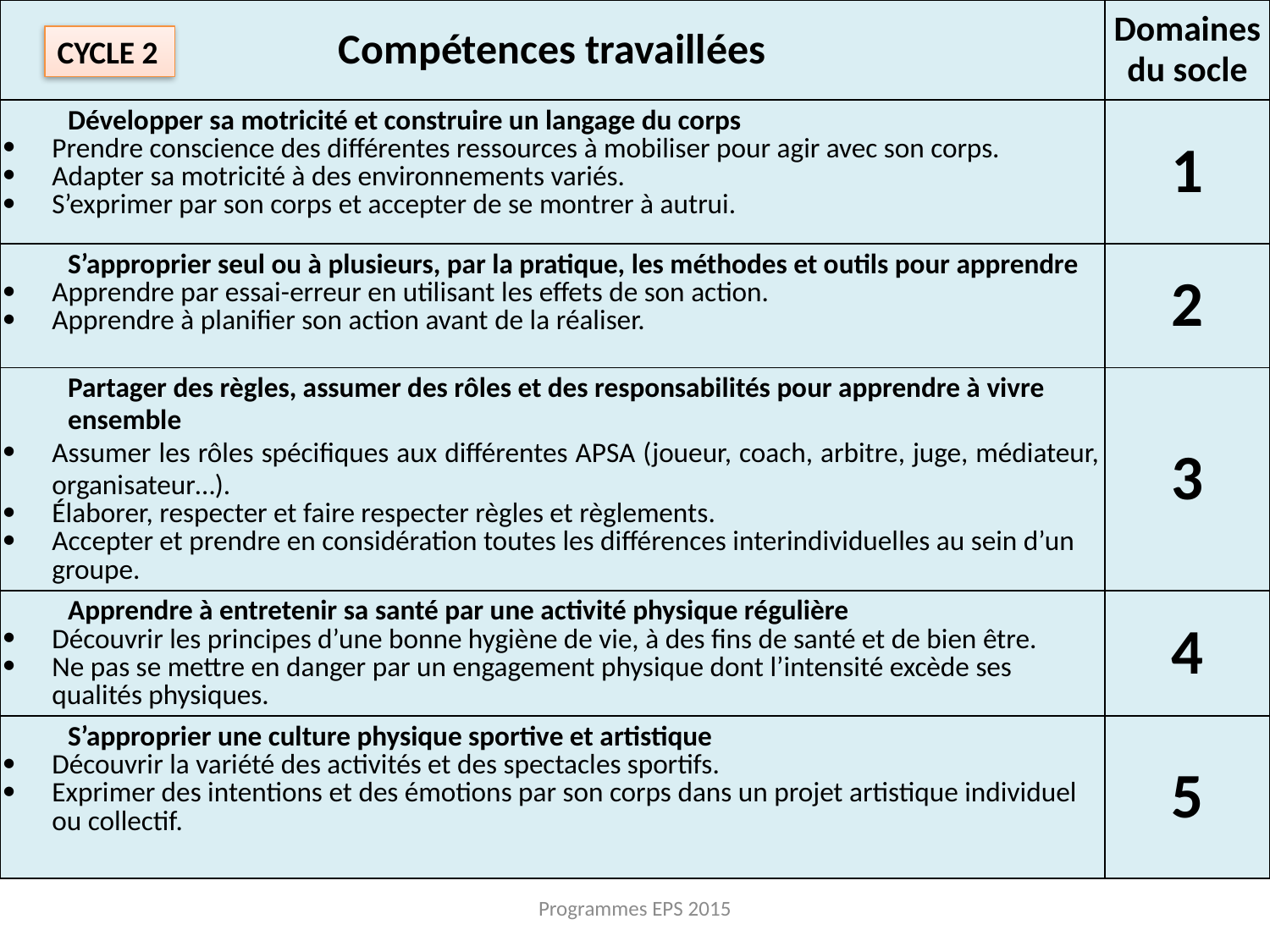

| Compétences travaillées | Domaines du socle |
| --- | --- |
| Développer sa motricité et construire un langage du corps Prendre conscience des différentes ressources à mobiliser pour agir avec son corps. Adapter sa motricité à des environnements variés. S’exprimer par son corps et accepter de se montrer à autrui. | 1 |
| S’approprier seul ou à plusieurs, par la pratique, les méthodes et outils pour apprendre Apprendre par essai-erreur en utilisant les effets de son action. Apprendre à planifier son action avant de la réaliser. | 2 |
| Partager des règles, assumer des rôles et des responsabilités pour apprendre à vivre ensemble  Assumer les rôles spécifiques aux différentes APSA (joueur, coach, arbitre, juge, médiateur, organisateur…). Élaborer, respecter et faire respecter règles et règlements. Accepter et prendre en considération toutes les différences interindividuelles au sein d’un groupe. | 3 |
| Apprendre à entretenir sa santé par une activité physique régulière Découvrir les principes d’une bonne hygiène de vie, à des fins de santé et de bien être. Ne pas se mettre en danger par un engagement physique dont l’intensité excède ses qualités physiques. | 4 |
| S’approprier une culture physique sportive et artistique Découvrir la variété des activités et des spectacles sportifs. Exprimer des intentions et des émotions par son corps dans un projet artistique individuel ou collectif. | 5 |
CYCLE 2
Programmes EPS 2015